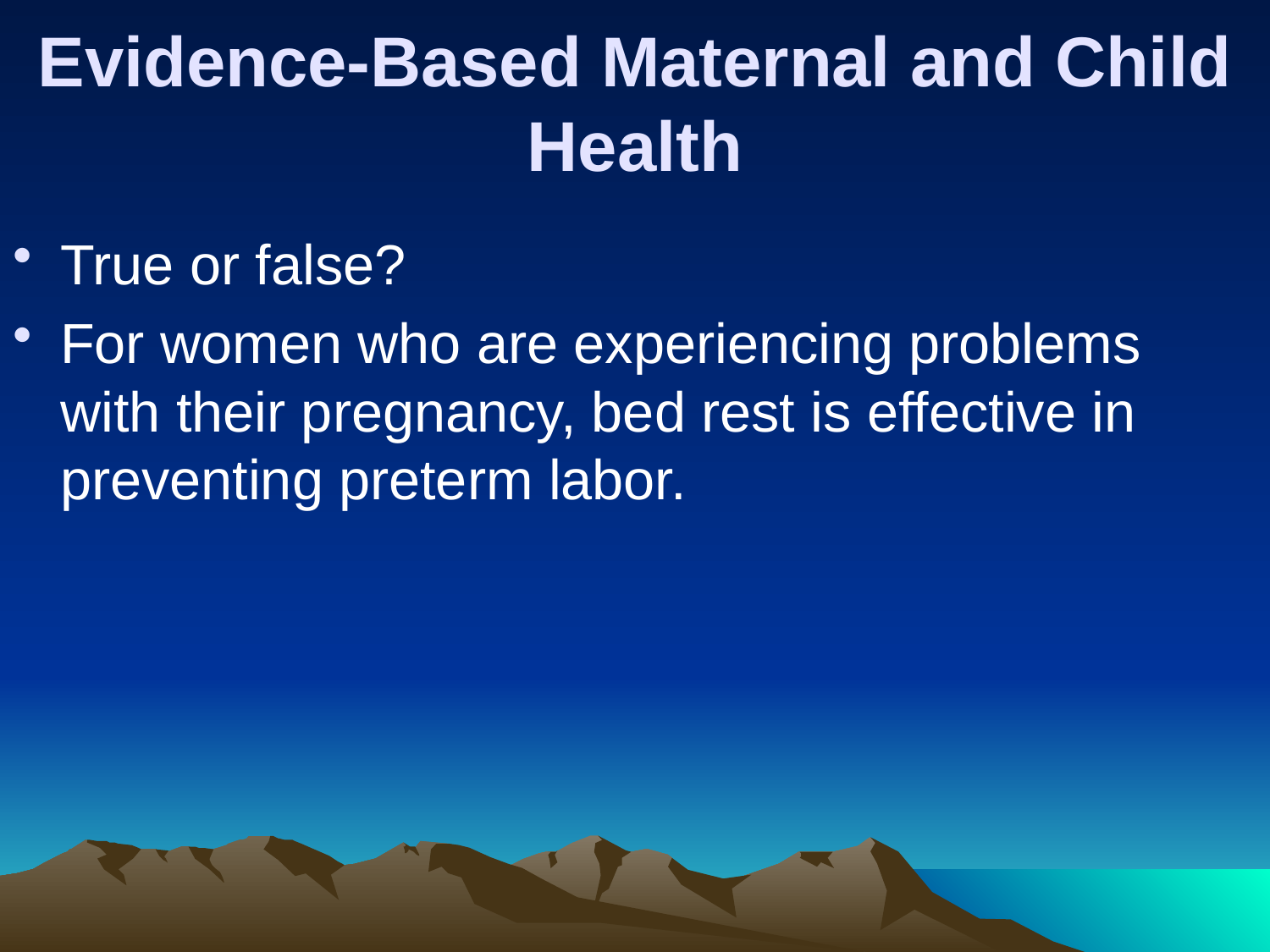

# Evidence-Based Maternal and Child Health
True or false?
For women who are experiencing problems with their pregnancy, bed rest is effective in preventing preterm labor.